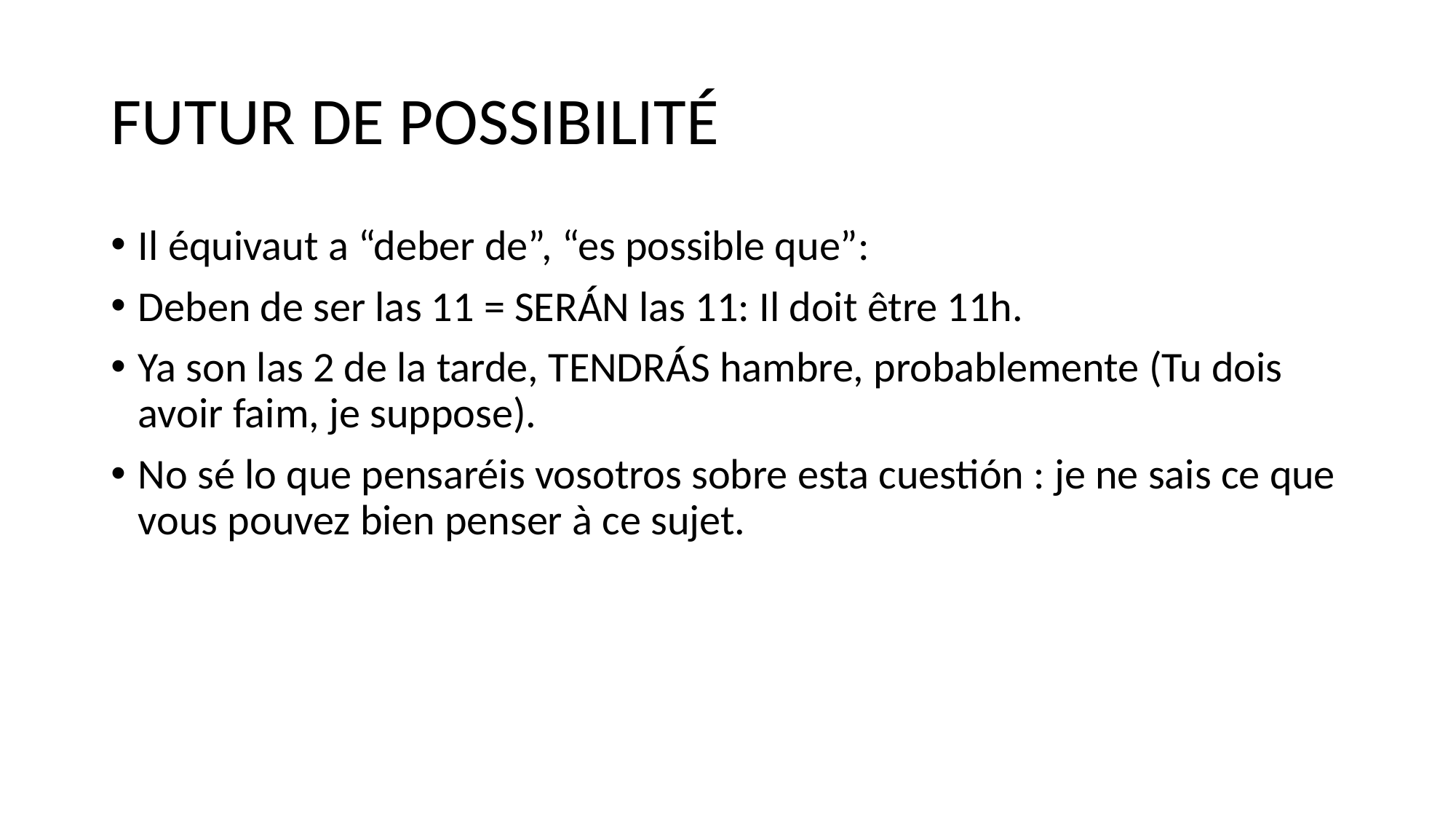

# FUTUR DE POSSIBILITÉ
Il équivaut a “deber de”, “es possible que”:
Deben de ser las 11 = SERÁN las 11: Il doit être 11h.
Ya son las 2 de la tarde, TENDRÁS hambre, probablemente (Tu dois avoir faim, je suppose).
No sé lo que pensaréis vosotros sobre esta cuestión : je ne sais ce que vous pouvez bien penser à ce sujet.